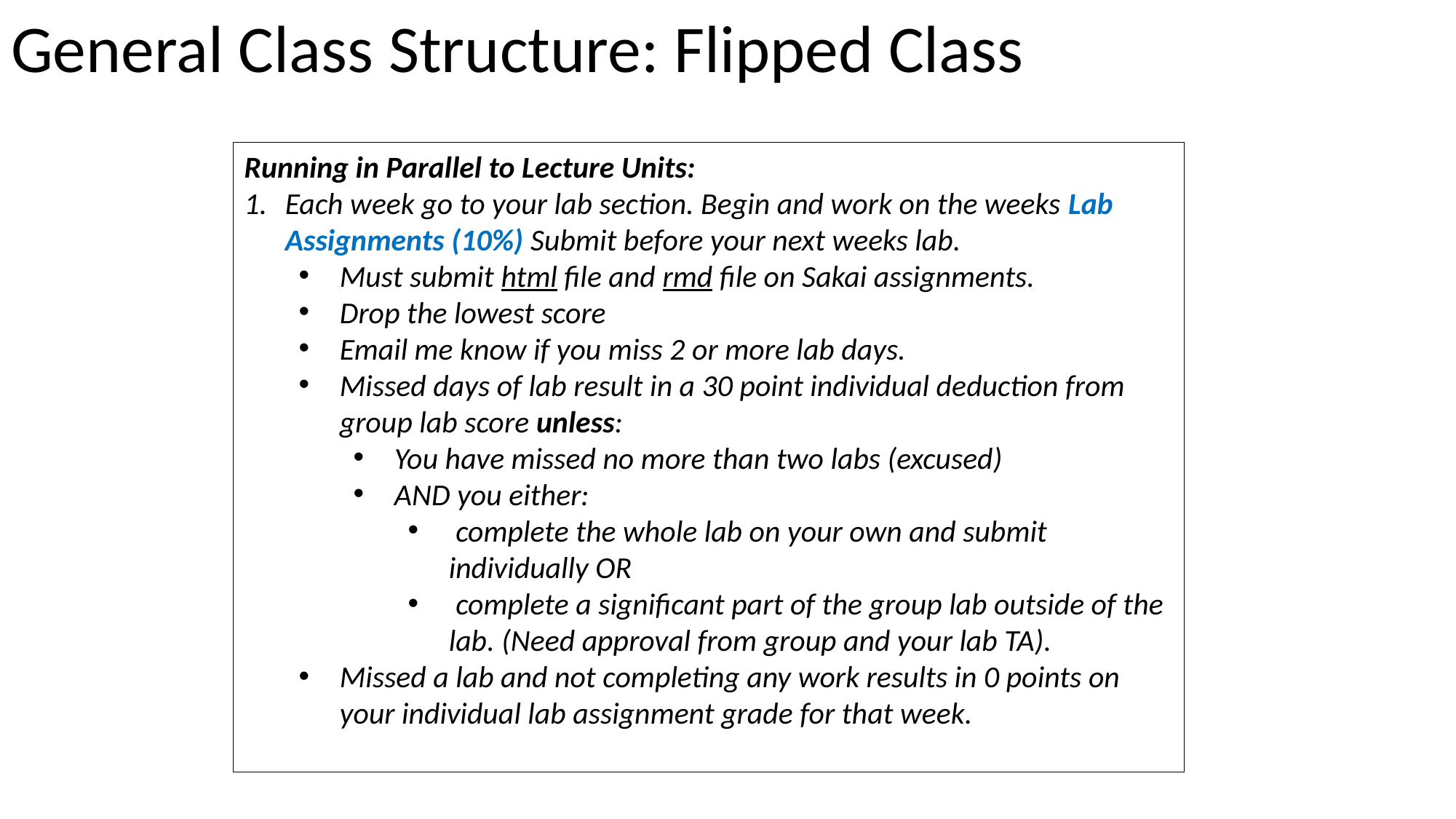

# General Class Structure: Flipped Class
Running in Parallel to Lecture Units:
Each week go to your lab section. Begin and work on the weeks Lab Assignments (10%) Submit before your next weeks lab.
Must submit html file and rmd file on Sakai assignments.
Drop the lowest score
Email me know if you miss 2 or more lab days.
Missed days of lab result in a 30 point individual deduction from group lab score unless:
You have missed no more than two labs (excused)
AND you either:
 complete the whole lab on your own and submit individually OR
 complete a significant part of the group lab outside of the lab. (Need approval from group and your lab TA).
Missed a lab and not completing any work results in 0 points on your individual lab assignment grade for that week.